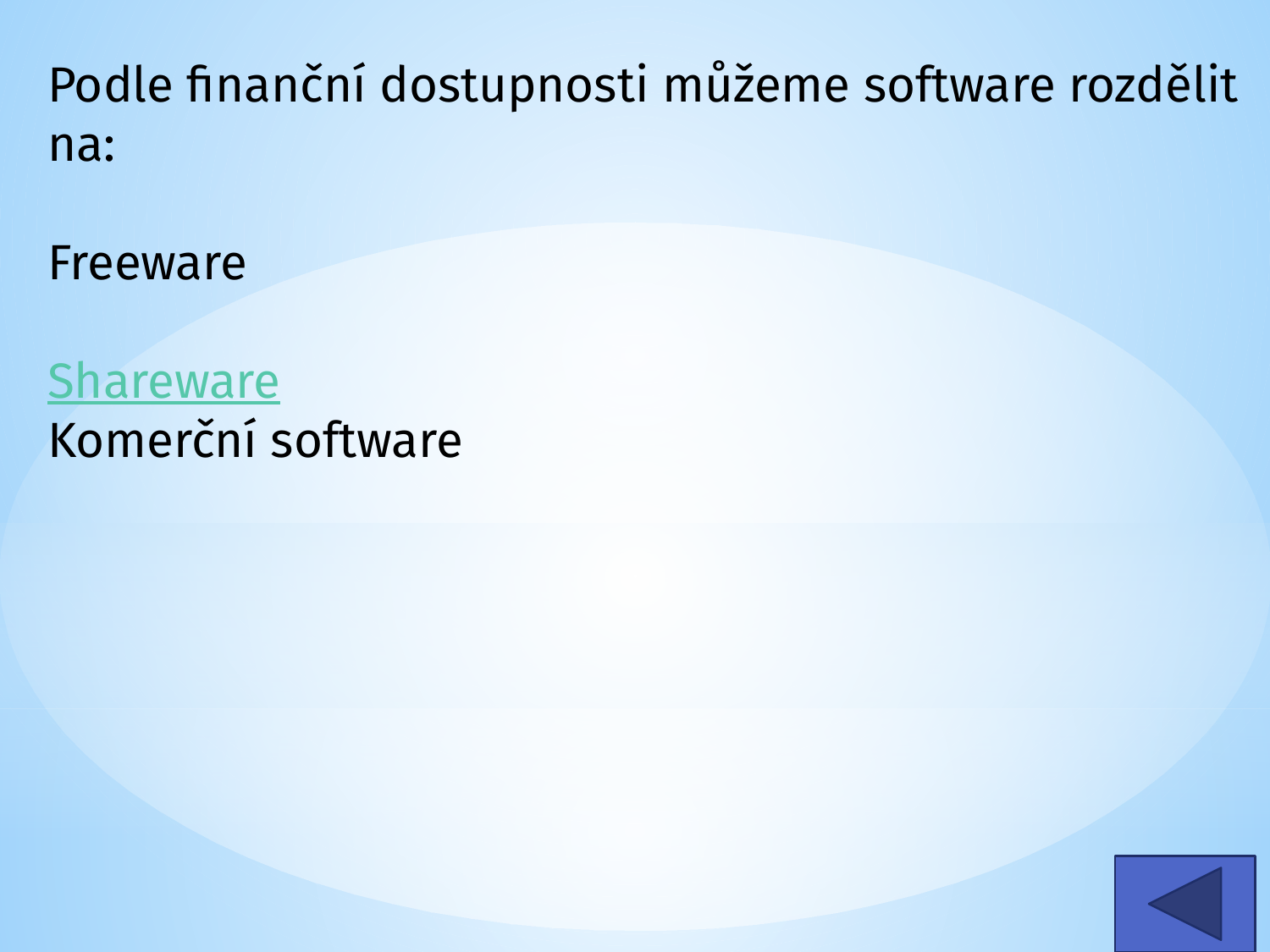

Podle finanční dostupnosti můžeme software rozdělit na:
Freeware
Shareware
Komerční software